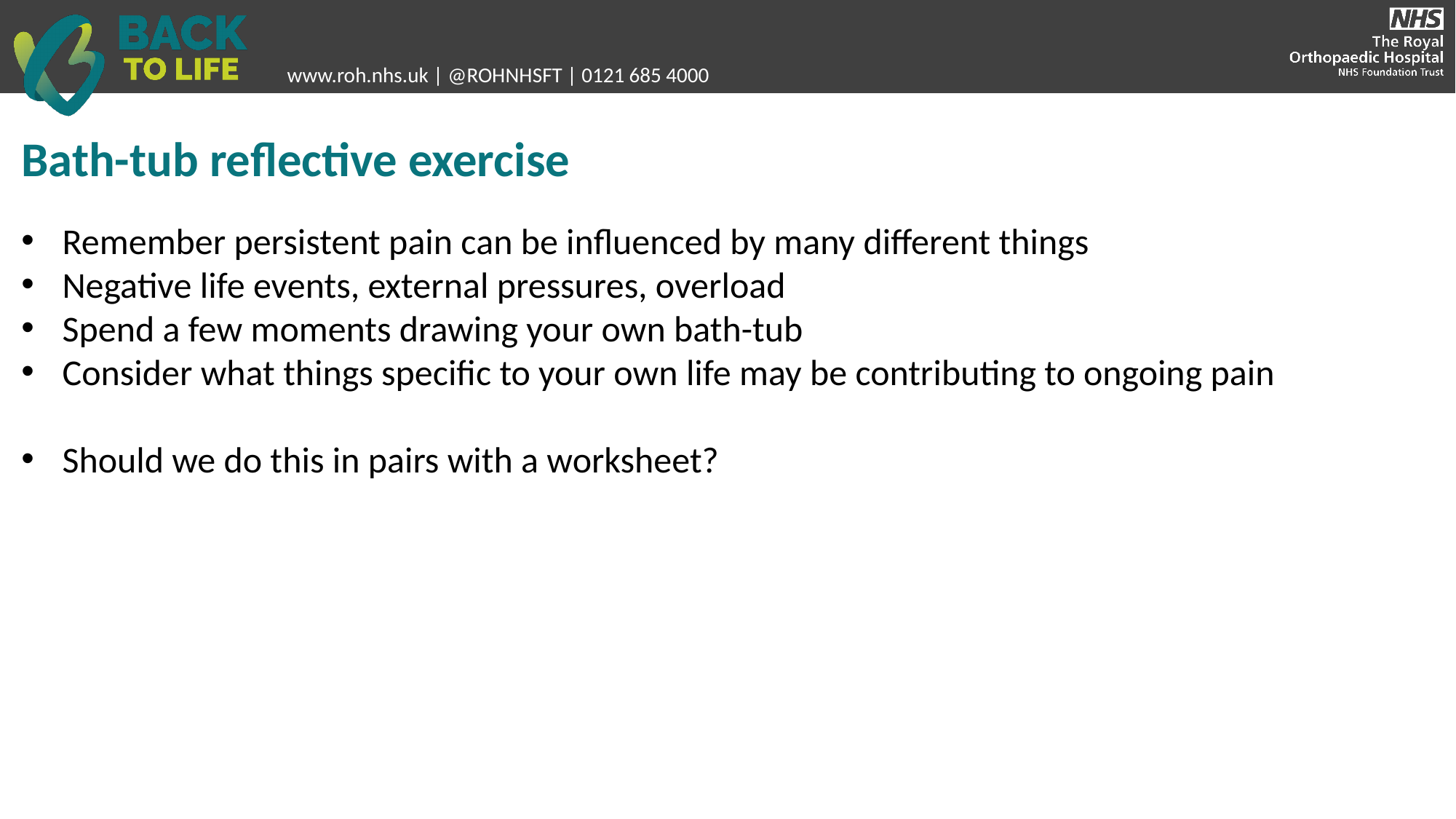

Bath-tub reflective exercise
Remember persistent pain can be influenced by many different things
Negative life events, external pressures, overload
Spend a few moments drawing your own bath-tub
Consider what things specific to your own life may be contributing to ongoing pain

Should we do this in pairs with a worksheet?